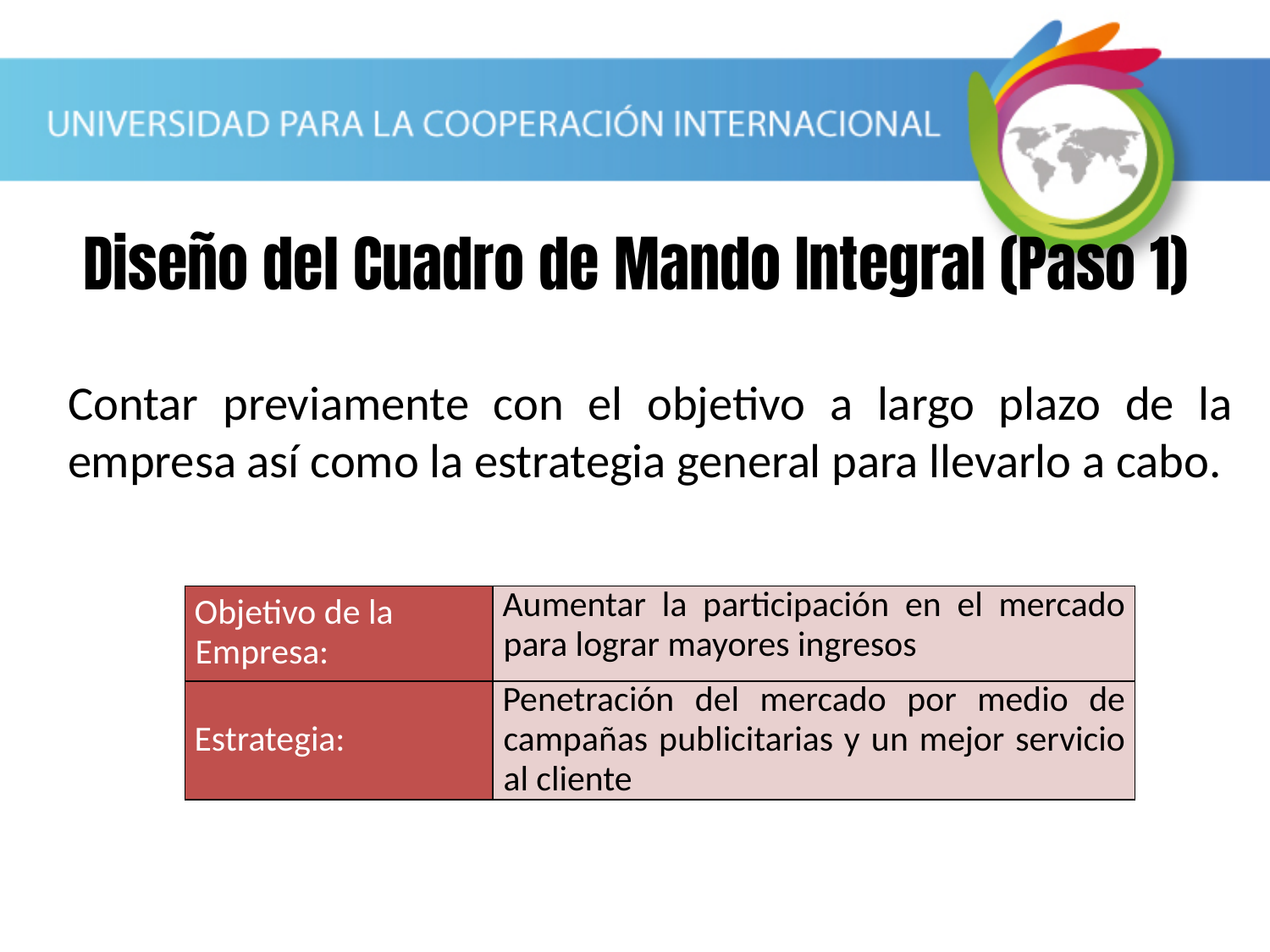

# Diseño del Cuadro de Mando Integral (Paso 1)
Contar previamente con el objetivo a largo plazo de la empresa así como la estrategia general para llevarlo a cabo.
| Objetivo de la Empresa: | Aumentar la participación en el mercado para lograr mayores ingresos |
| --- | --- |
| Estrategia: | Penetración del mercado por medio de campañas publicitarias y un mejor servicio al cliente |